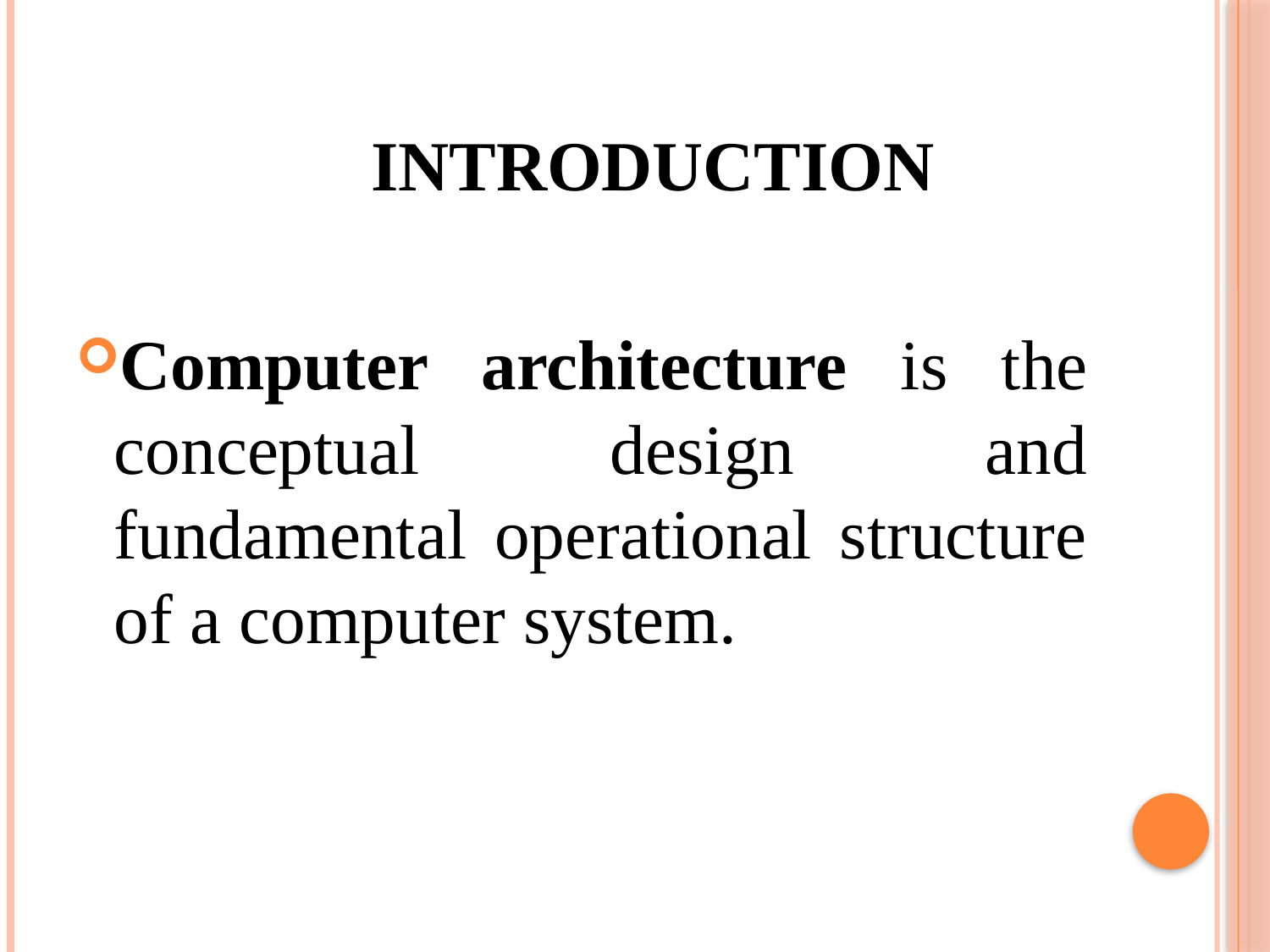

# introduction

Computer architecture is the conceptual design and fundamental operational structure of a computer system.